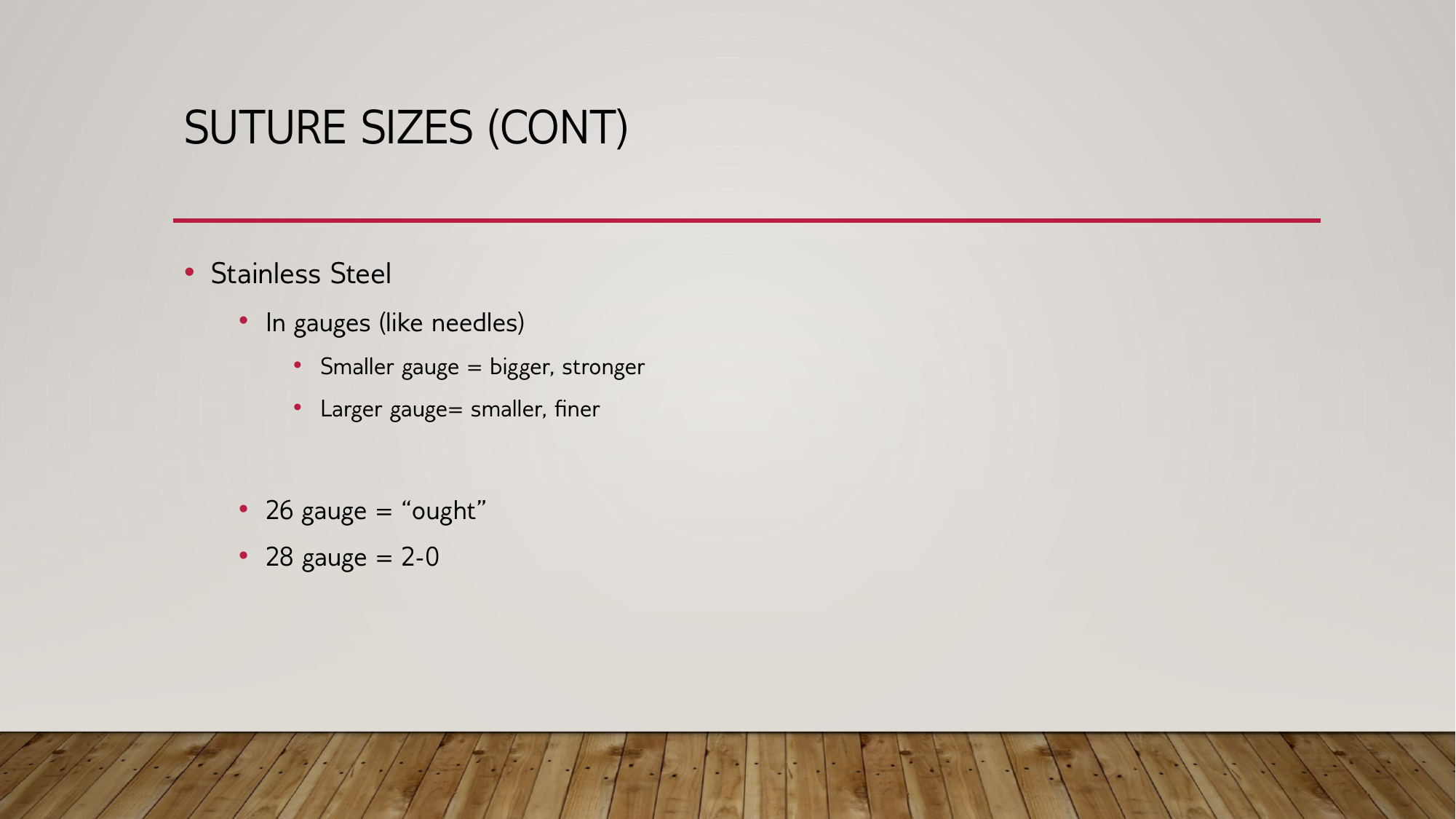

# Suture Sizes (cont)
Stainless Steel
In gauges (like needles)
Smaller gauge = bigger, stronger
Larger gauge= smaller, finer

26 gauge = “ought”
28 gauge = 2-0